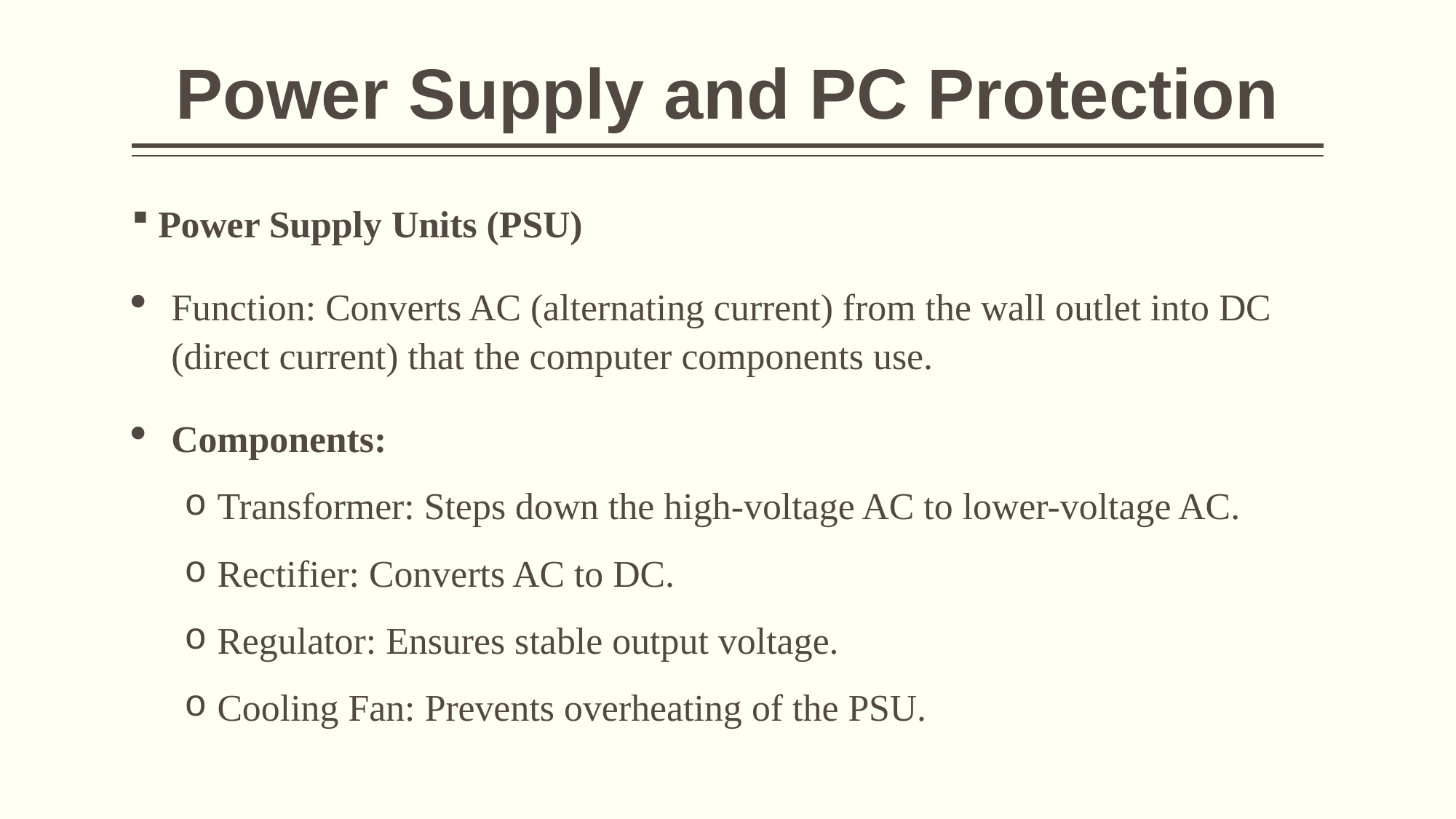

# Power Supply and PC Protection
Power Supply Units (PSU)
Function: Converts AC (alternating current) from the wall outlet into DC (direct current) that the computer components use.
Components:
Transformer: Steps down the high-voltage AC to lower-voltage AC.
Rectifier: Converts AC to DC.
Regulator: Ensures stable output voltage.
Cooling Fan: Prevents overheating of the PSU.